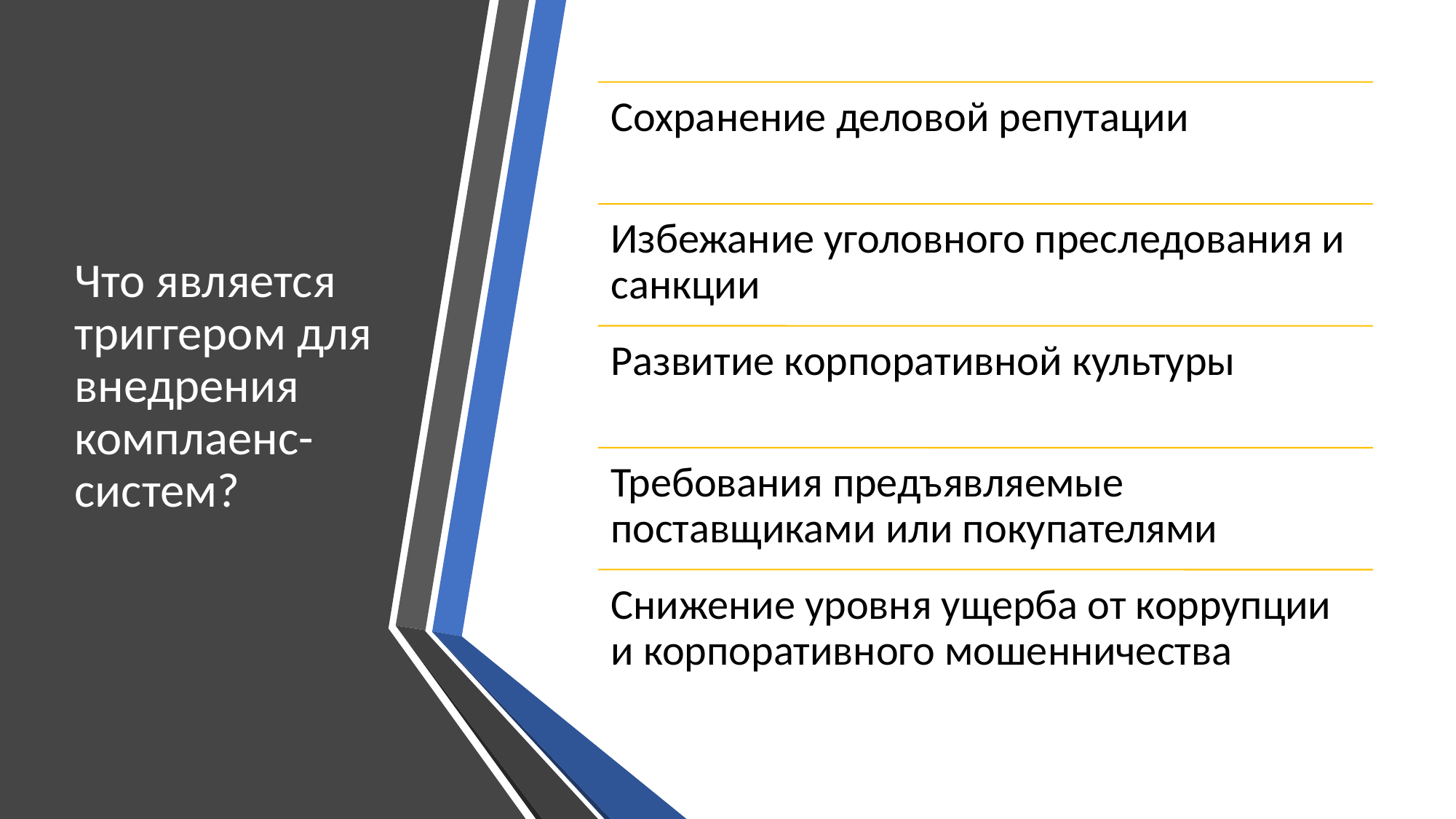

# Что является триггером для внедрения комплаенс-систем?
Сохранение деловой репутации
Избежание уголовного преследования и санкции
Развитие корпоративной культуры
Требования предъявляемые поставщиками или покупателями
Снижение уровня ущерба от коррупции и корпоративного мошенничества